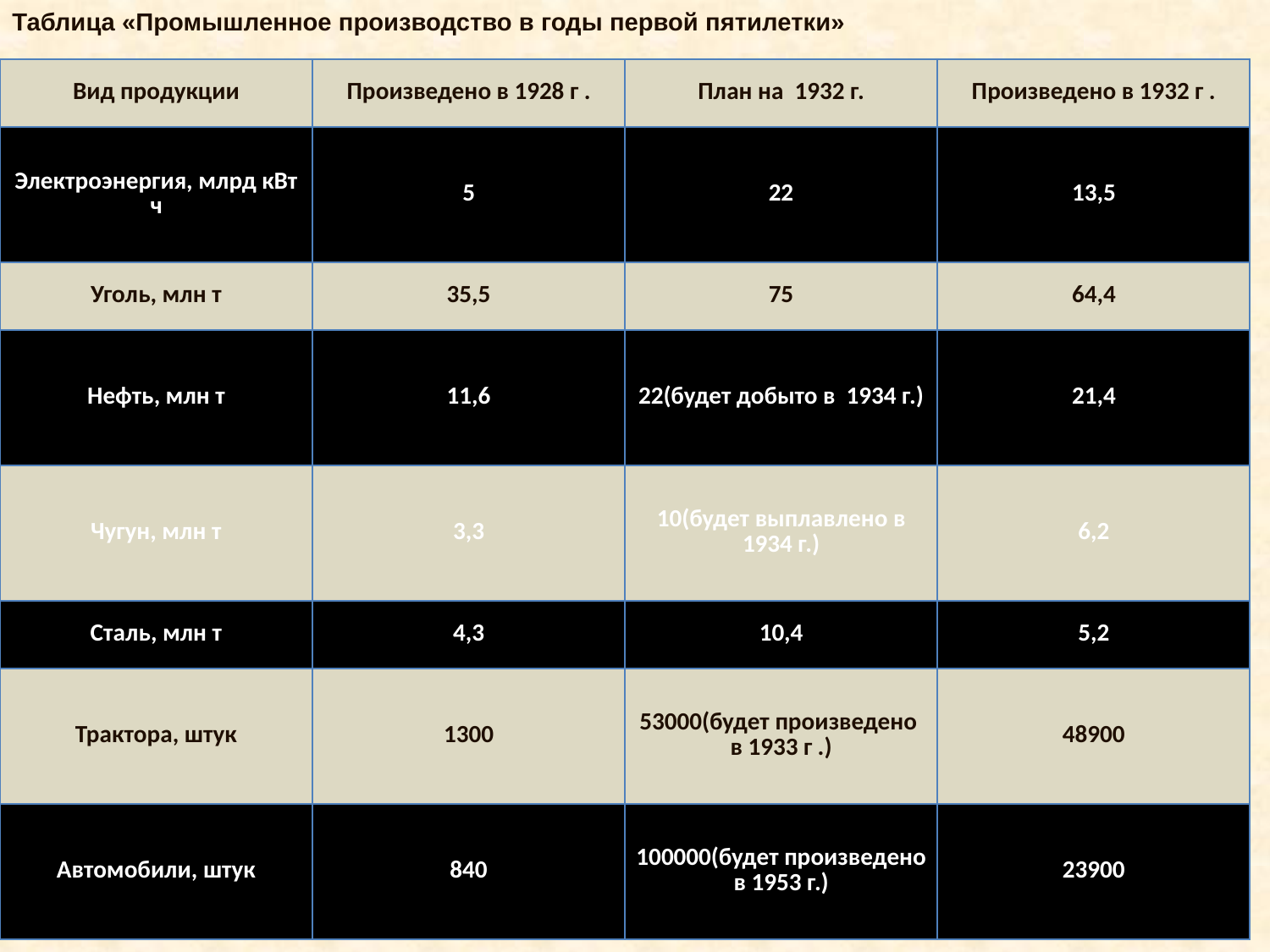

Таблица «Промышленное производство в годы первой пятилетки»
| Вид продукции | Произведено в 1928 г . | План на 1932 г. | Произведено в 1932 г . |
| --- | --- | --- | --- |
| Электроэнергия, млрд кВт ч | 5 | 22 | 13,5 |
| Уголь, млн т | 35,5 | 75 | 64,4 |
| Нефть, млн т | 11,6 | 22(будет добыто в 1934 г.) | 21,4 |
| Чугун, млн т | 3,3 | 10(будет выплавлено в 1934 г.) | 6,2 |
| Сталь, млн т | 4,3 | 10,4 | 5,2 |
| Трактора, штук | 1300 | 53000(будет произведено в 1933 г .) | 48900 |
| Автомобили, штук | 840 | 100000(будет произведено в 1953 г.) | 23900 |